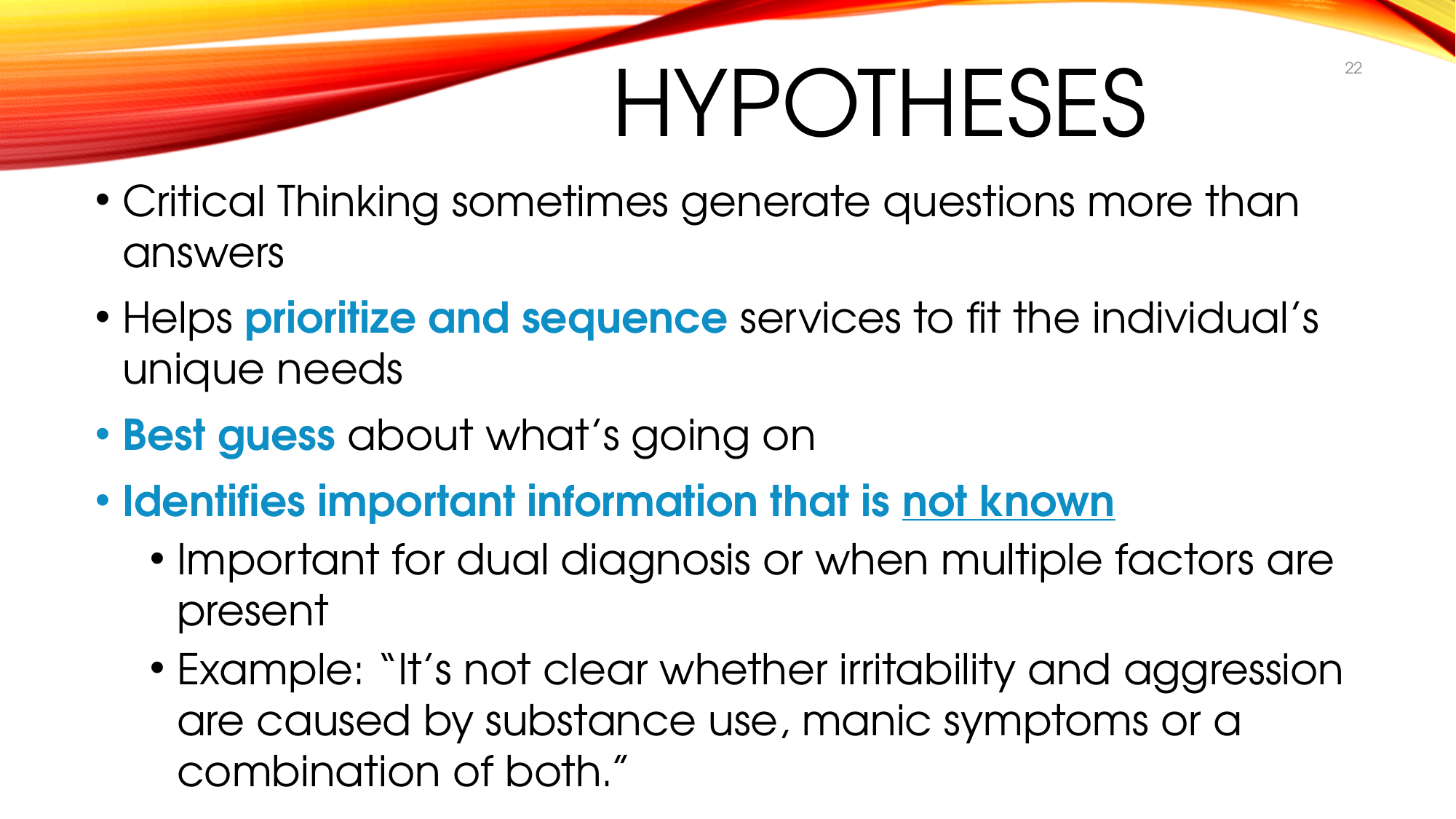

# Hypotheses
22
Critical Thinking sometimes generate questions more than answers
Helps prioritize and sequence services to fit the individual’s unique needs
Best guess about what’s going on
Identifies important information that is not known
Important for dual diagnosis or when multiple factors are present
Example: “It’s not clear whether irritability and aggression are caused by substance use, manic symptoms or a combination of both.”